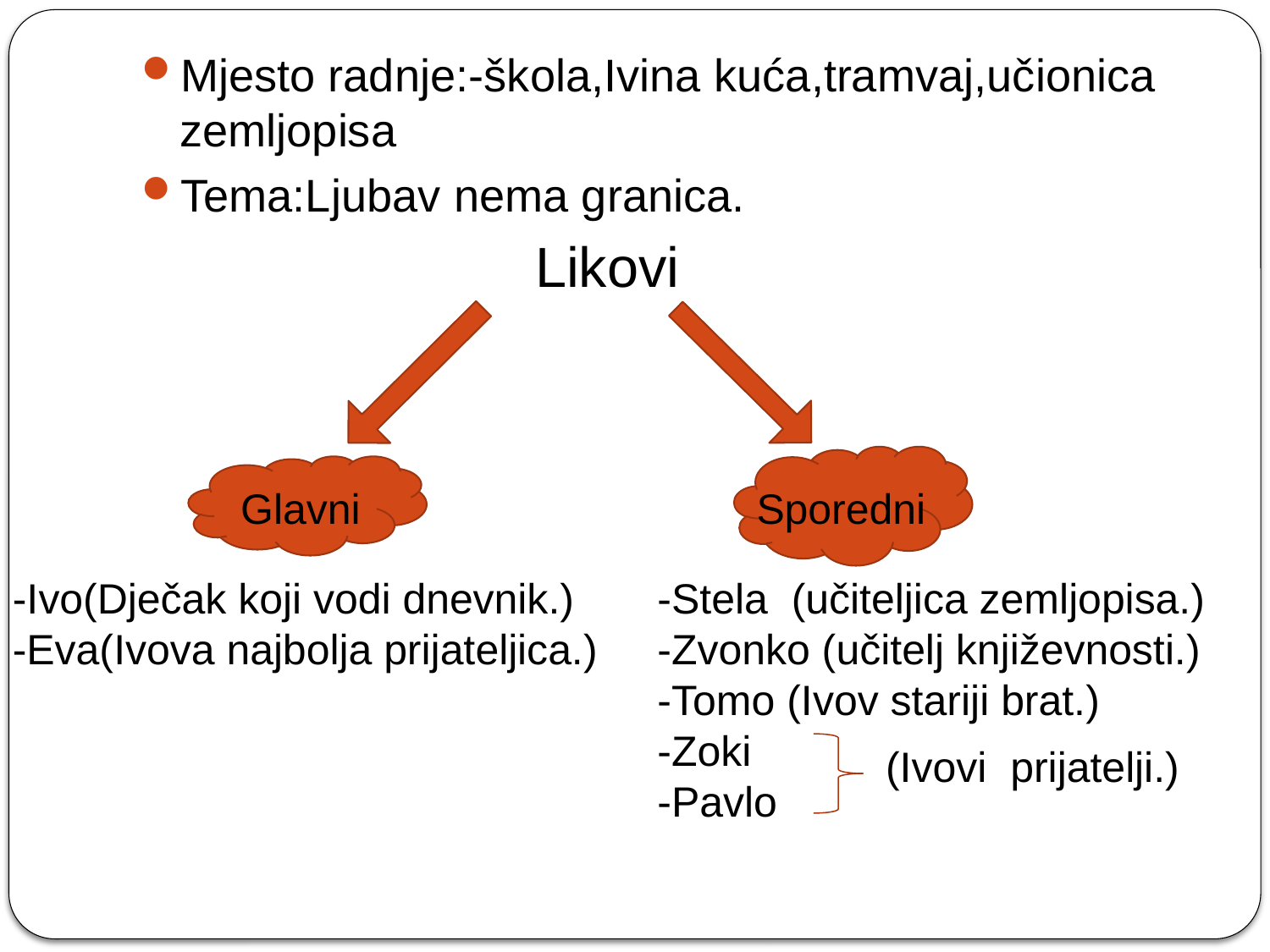

Mjesto radnje:-škola,Ivina kuća,tramvaj,učionica zemljopisa
Tema:Ljubav nema granica.
                               Likovi

Sporedni

Glavni
-Ivo(Dječak koji vodi dnevnik.)
-Eva(Ivova najbolja prijateljica.)
-Stela  (učiteljica zemljopisa.)
-Zvonko (učitelj književnosti.)
-Tomo (Ivov stariji brat.)
-Zoki
-Pavlo

(Ivovi  prijatelji.)